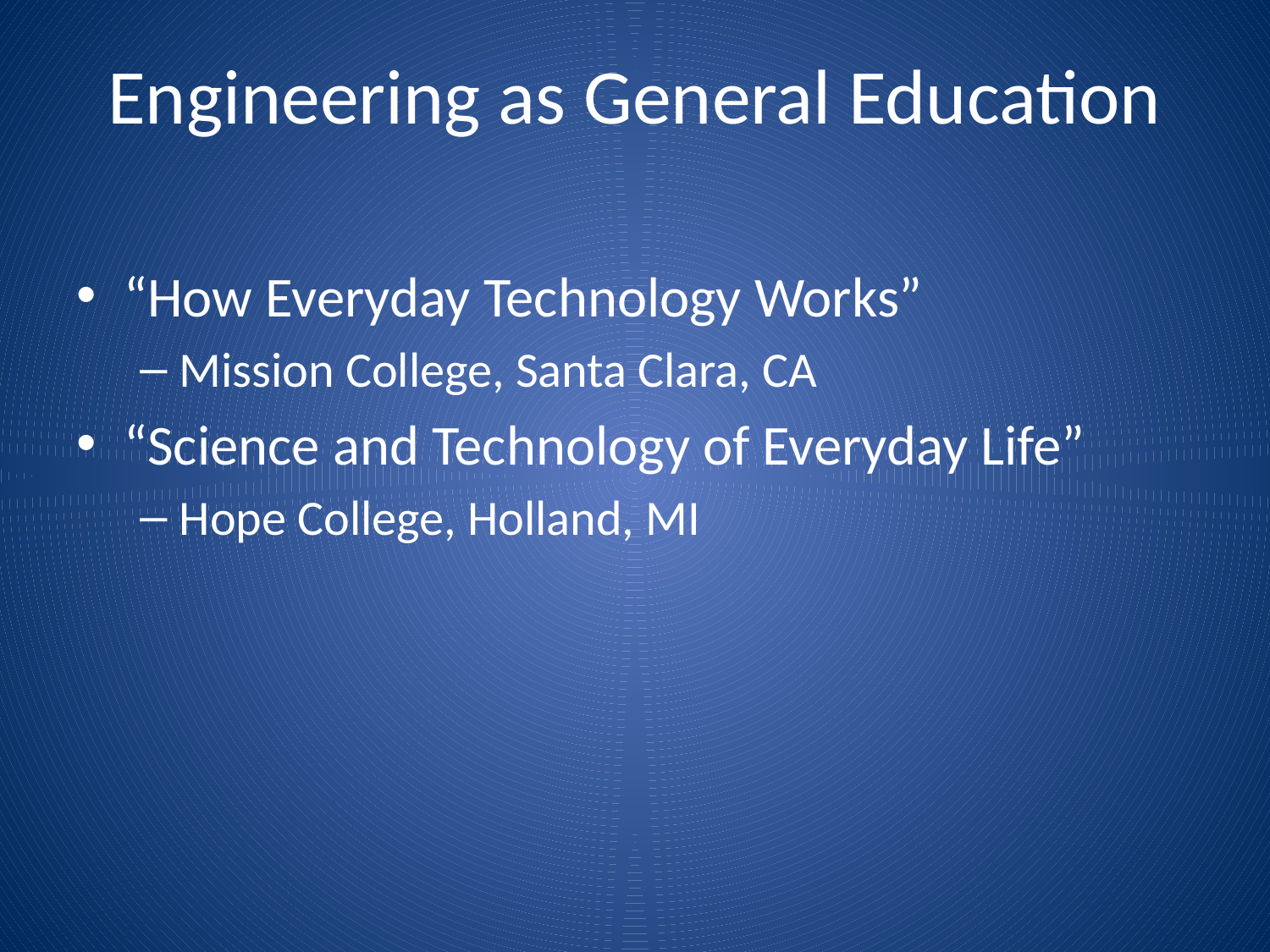

# Engineering as General Education
“How Everyday Technology Works”
Mission College, Santa Clara, CA
“Science and Technology of Everyday Life”
Hope College, Holland, MI